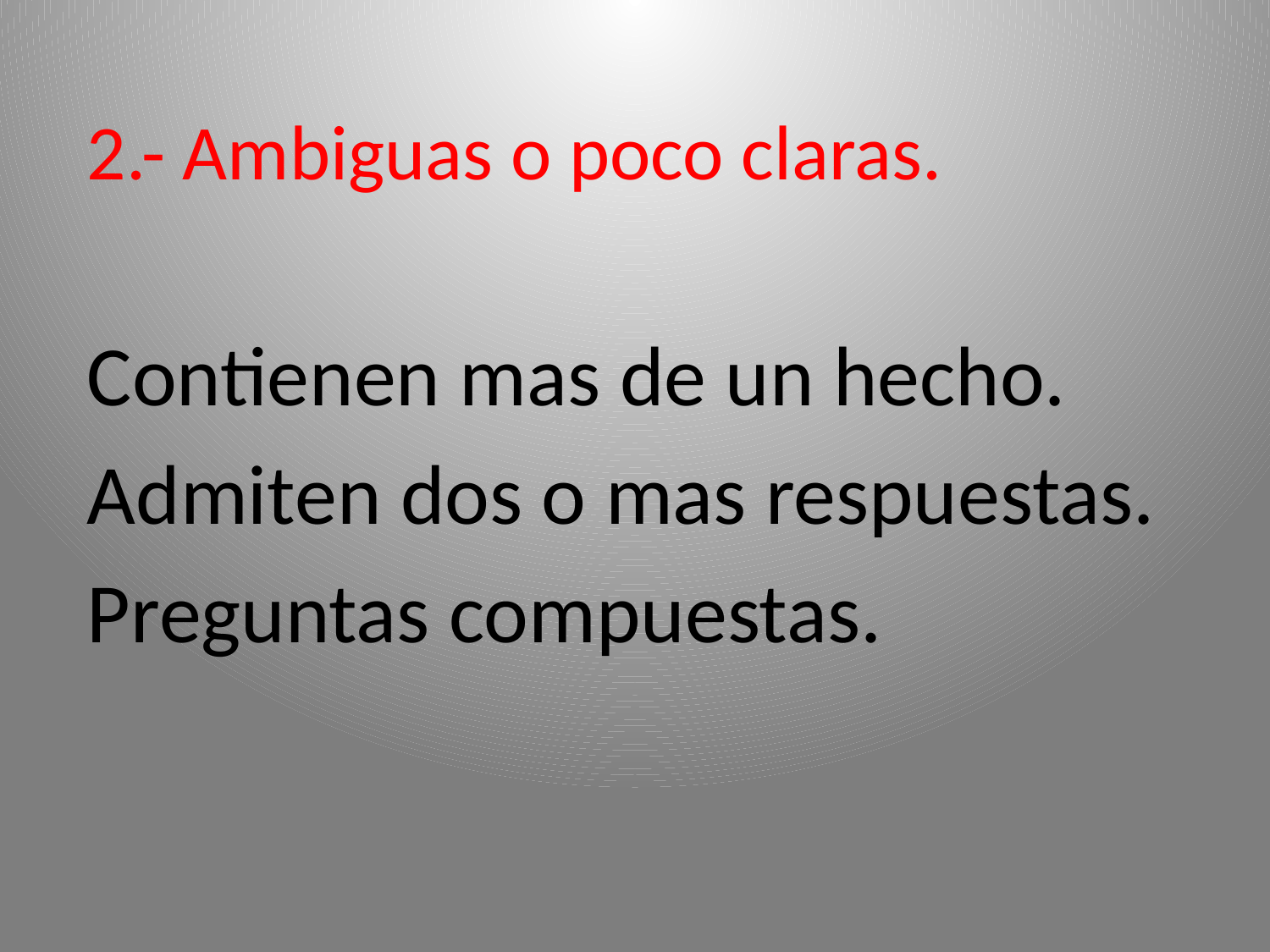

2.- Ambiguas o poco claras.

Contienen mas de un hecho.
Admiten dos o mas respuestas.
Preguntas compuestas.